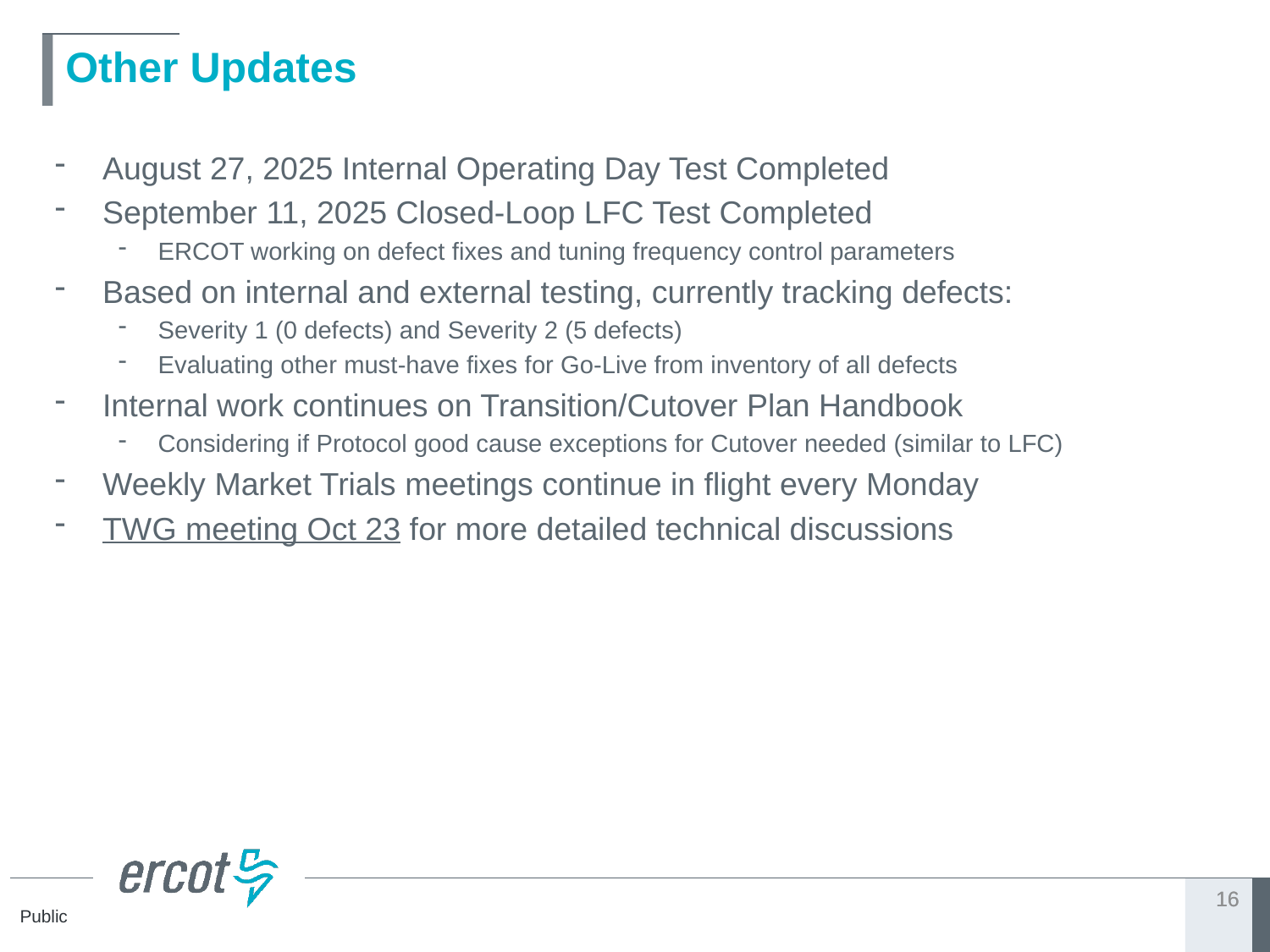

# Other Updates

August 27, 2025 Internal Operating Day Test Completed
September 11, 2025 Closed-Loop LFC Test Completed
ERCOT working on defect fixes and tuning frequency control parameters
Based on internal and external testing, currently tracking defects:
Severity 1 (0 defects) and Severity 2 (5 defects)
Evaluating other must-have fixes for Go-Live from inventory of all defects
Internal work continues on Transition/Cutover Plan Handbook
Considering if Protocol good cause exceptions for Cutover needed (similar to LFC)
Weekly Market Trials meetings continue in flight every Monday
TWG meeting Oct 23 for more detailed technical discussions

16